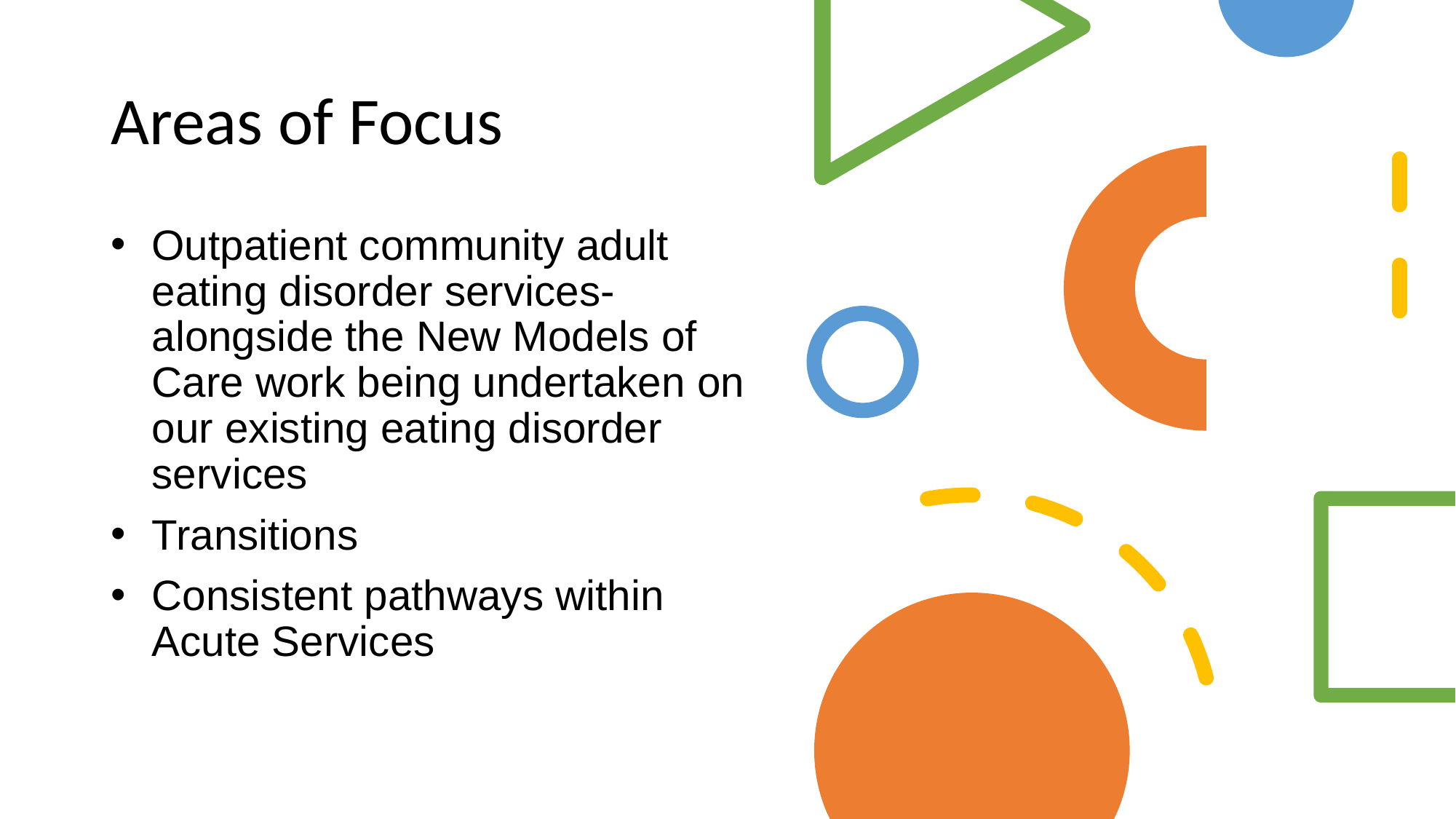

# Areas of Focus

Outpatient community adult eating disorder services-alongside the New Models of Care work being undertaken on our existing eating disorder services
Transitions
Consistent pathways within Acute Services